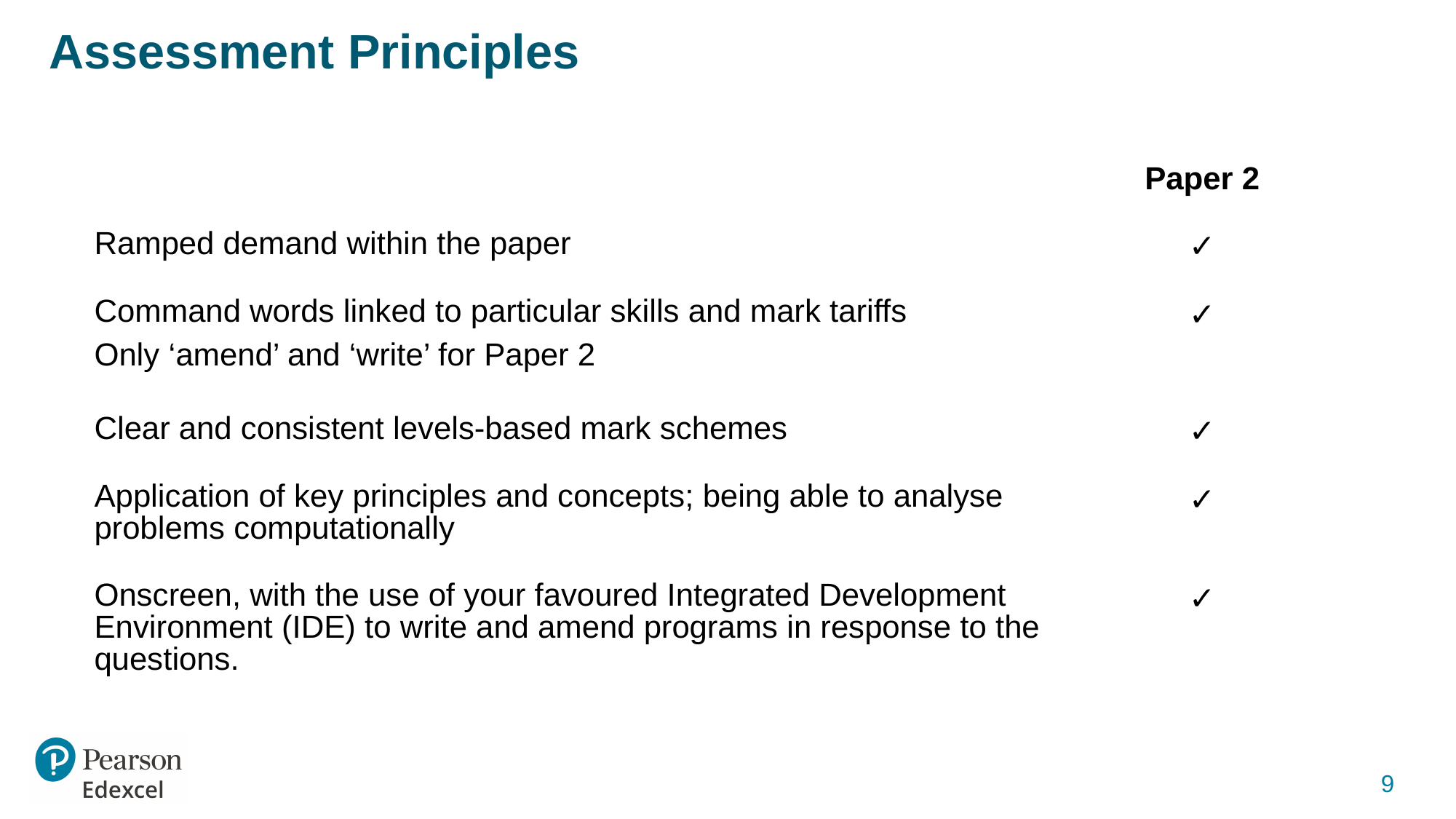

# Assessment Principles
|  | Paper 2 |
| --- | --- |
| Ramped demand within the paper | ✓ |
| Command words linked to particular skills and mark tariffs Only ‘amend’ and ‘write’ for Paper 2 | ✓ |
| Clear and consistent levels-based mark schemes | ✓ |
| Application of key principles and concepts; being able to analyse problems computationally | ✓ |
| Onscreen, with the use of your favoured Integrated Development Environment (IDE) to write and amend programs in response to the questions. | ✓ |